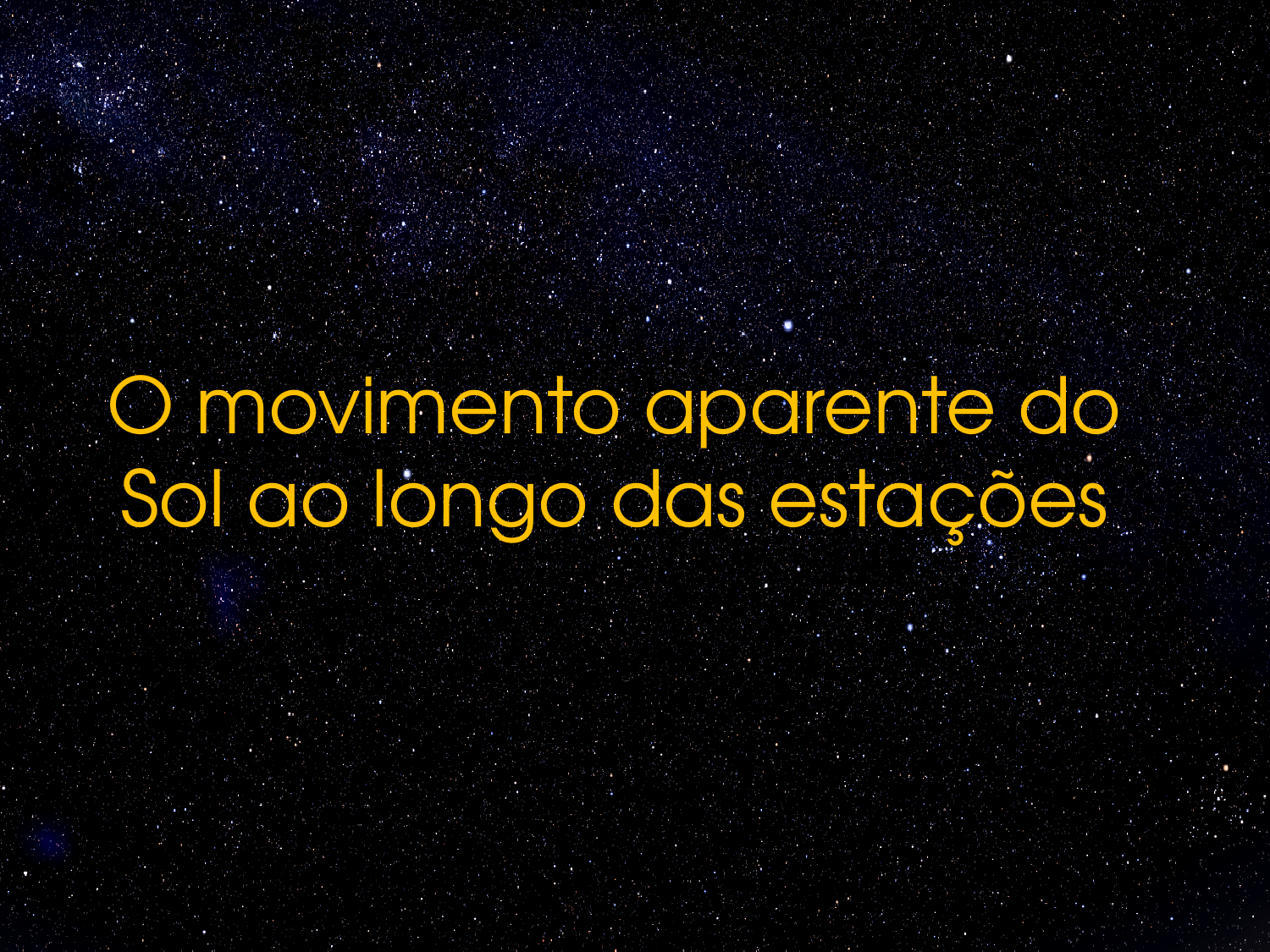

# O movimento aparente do Sol ao longo das estações